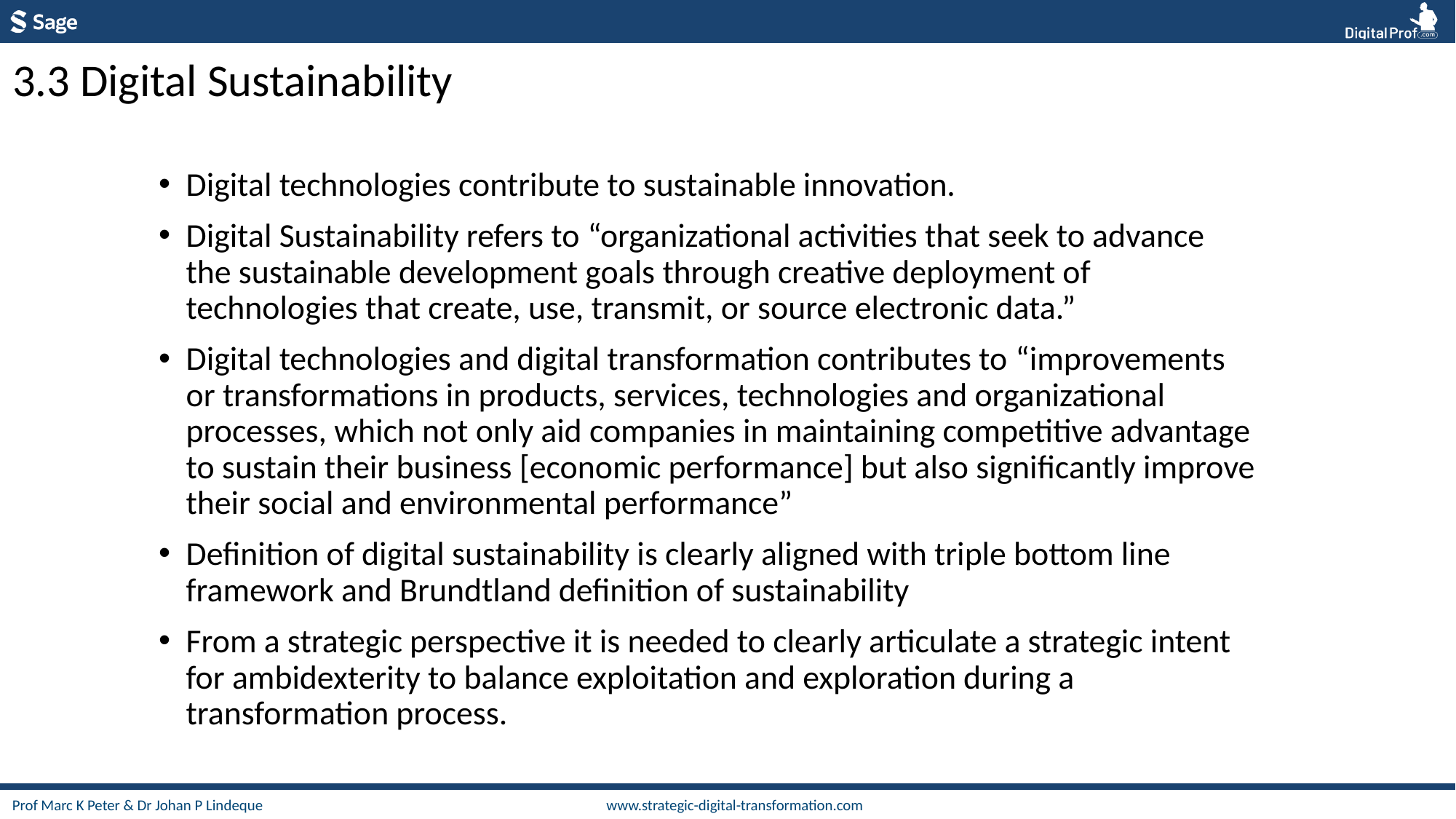

3.3 Digital Sustainability
Digital technologies contribute to sustainable innovation.
Digital Sustainability refers to “organizational activities that seek to advance the sustainable development goals through creative deployment of technologies that create, use, transmit, or source electronic data.”
Digital technologies and digital transformation contributes to “improvements or transformations in products, services, technologies and organizational processes, which not only aid companies in maintaining competitive advantage to sustain their business [economic performance] but also significantly improve their social and environmental performance”
Definition of digital sustainability is clearly aligned with triple bottom line framework and Brundtland definition of sustainability
From a strategic perspective it is needed to clearly articulate a strategic intent for ambidexterity to balance exploitation and exploration during a transformation process.